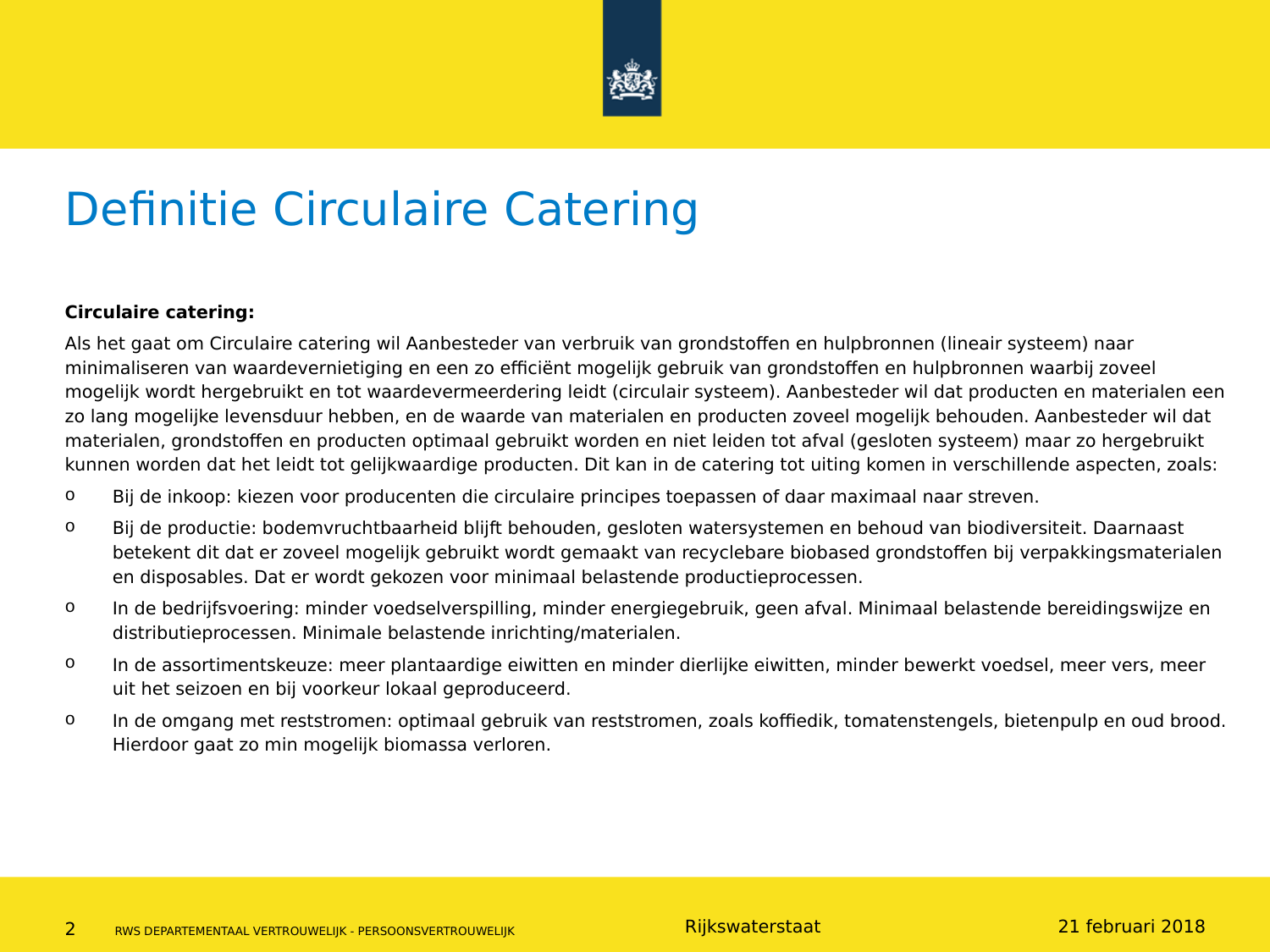

# Definitie Circulaire Catering

Circulaire catering:
Als het gaat om Circulaire catering wil Aanbesteder van verbruik van grondstoffen en hulpbronnen (lineair systeem) naar minimaliseren van waardevernietiging en een zo efficiënt mogelijk gebruik van grondstoffen en hulpbronnen waarbij zoveel mogelijk wordt hergebruikt en tot waardevermeerdering leidt (circulair systeem). Aanbesteder wil dat producten en materialen een zo lang mogelijke levensduur hebben, en de waarde van materialen en producten zoveel mogelijk behouden. Aanbesteder wil dat materialen, grondstoffen en producten optimaal gebruikt worden en niet leiden tot afval (gesloten systeem) maar zo hergebruikt kunnen worden dat het leidt tot gelijkwaardige producten. Dit kan in de catering tot uiting komen in verschillende aspecten, zoals:
Bij de inkoop: kiezen voor producenten die circulaire principes toepassen of daar maximaal naar streven.
Bij de productie: bodemvruchtbaarheid blijft behouden, gesloten watersystemen en behoud van biodiversiteit. Daarnaast betekent dit dat er zoveel mogelijk gebruikt wordt gemaakt van recyclebare biobased grondstoffen bij verpakkingsmaterialen en disposables. Dat er wordt gekozen voor minimaal belastende productieprocessen.
In de bedrijfsvoering: minder voedselverspilling, minder energiegebruik, geen afval. Minimaal belastende bereidingswijze en distributieprocessen. Minimale belastende inrichting/materialen.
In de assortimentskeuze: meer plantaardige eiwitten en minder dierlijke eiwitten, minder bewerkt voedsel, meer vers, meer uit het seizoen en bij voorkeur lokaal geproduceerd.
In de omgang met reststromen: optimaal gebruik van reststromen, zoals koffiedik, tomatenstengels, bietenpulp en oud brood. Hierdoor gaat zo min mogelijk biomassa verloren.

21 februari 2018